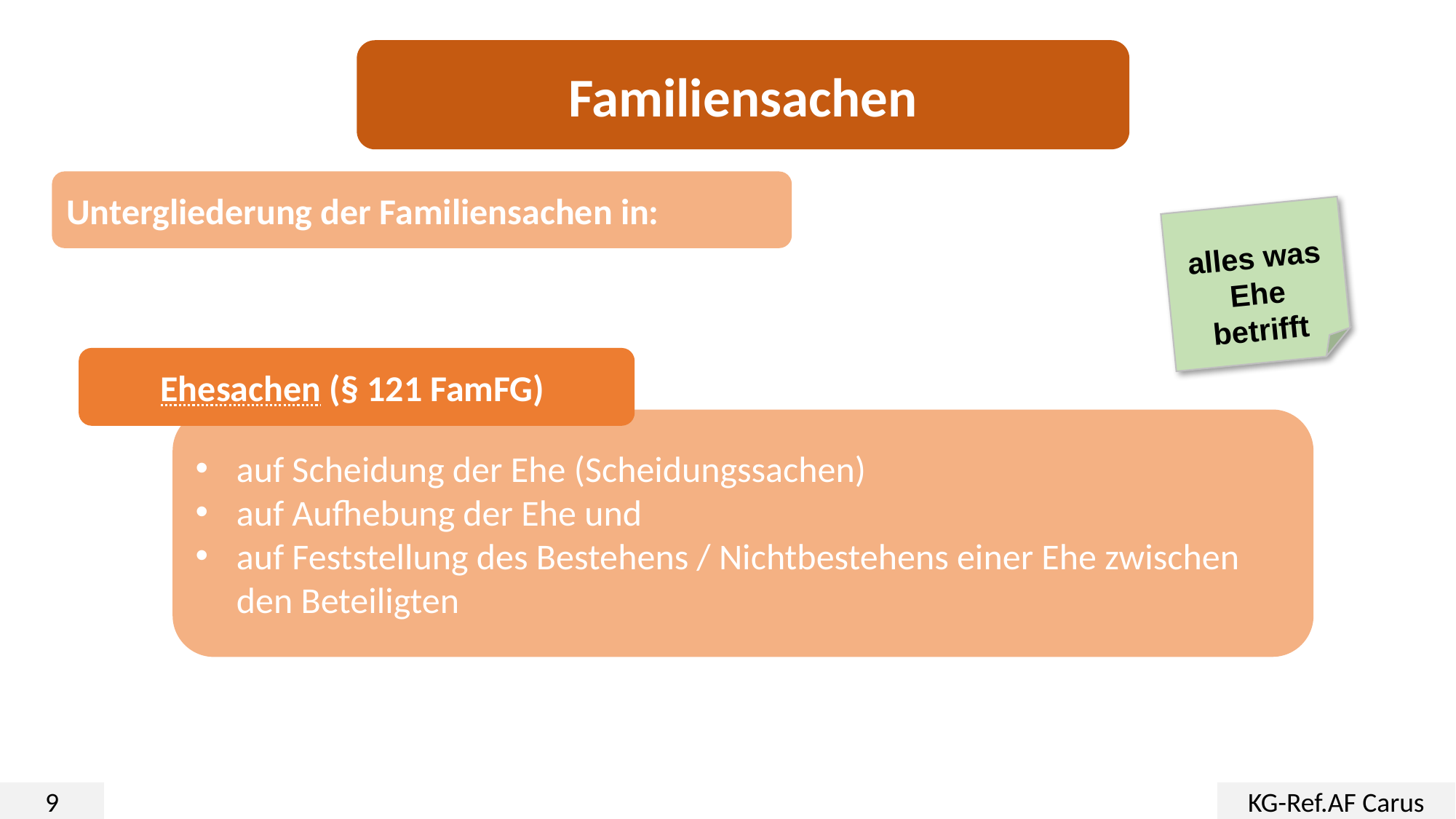

Familiensachen
Untergliederung der Familiensachen in:

alles was Ehe betrifft
Ehesachen (§ 121 FamFG)
auf Scheidung der Ehe (Scheidungssachen)
auf Aufhebung der Ehe und
auf Feststellung des Bestehens / Nichtbestehens einer Ehe zwischen den Beteiligten
9
KG-Ref.AF Carus